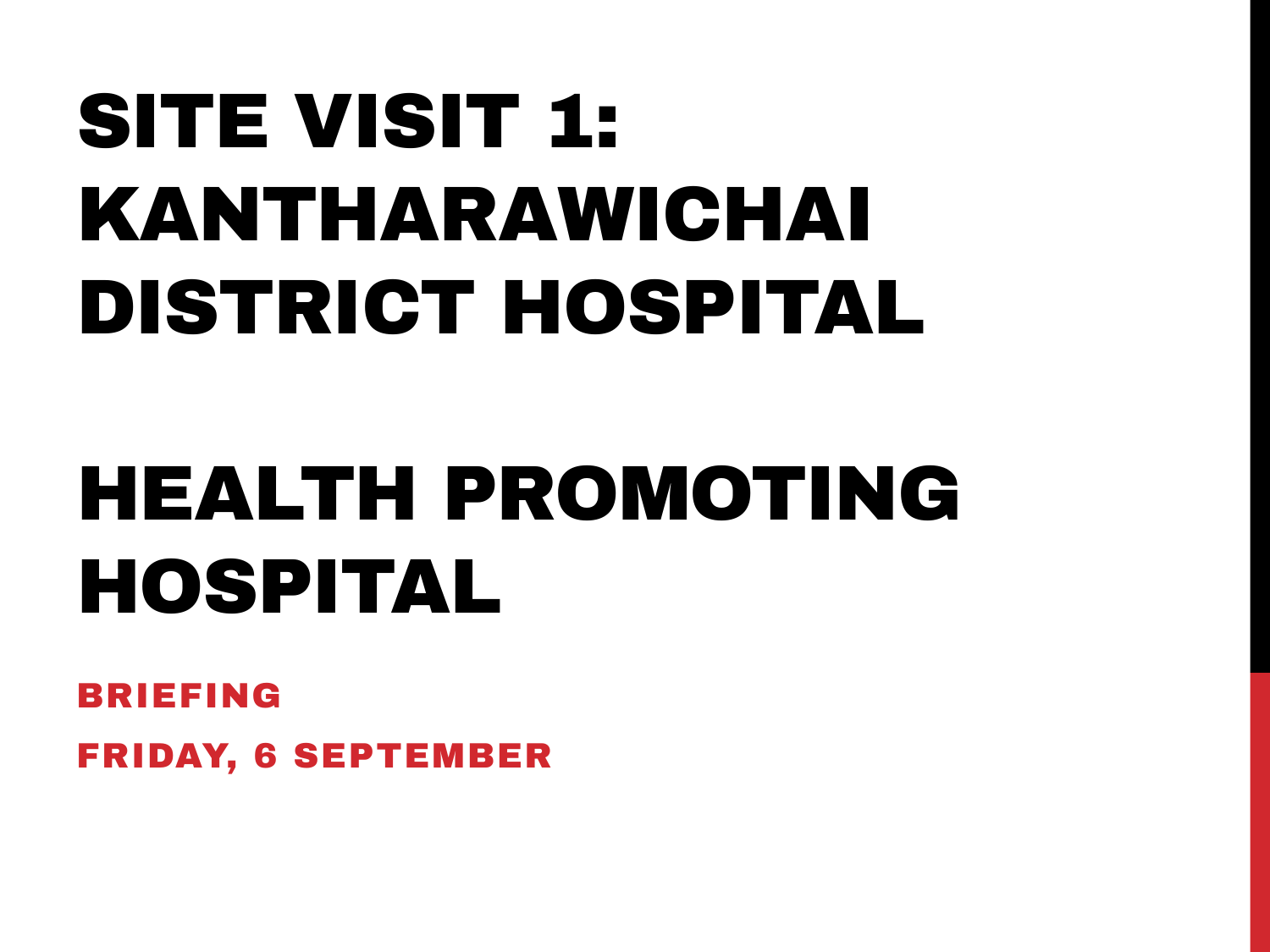

# Site visit 1: Kantharawichai District Hospital Health Promoting Hospital
Briefing
Friday, 6 September